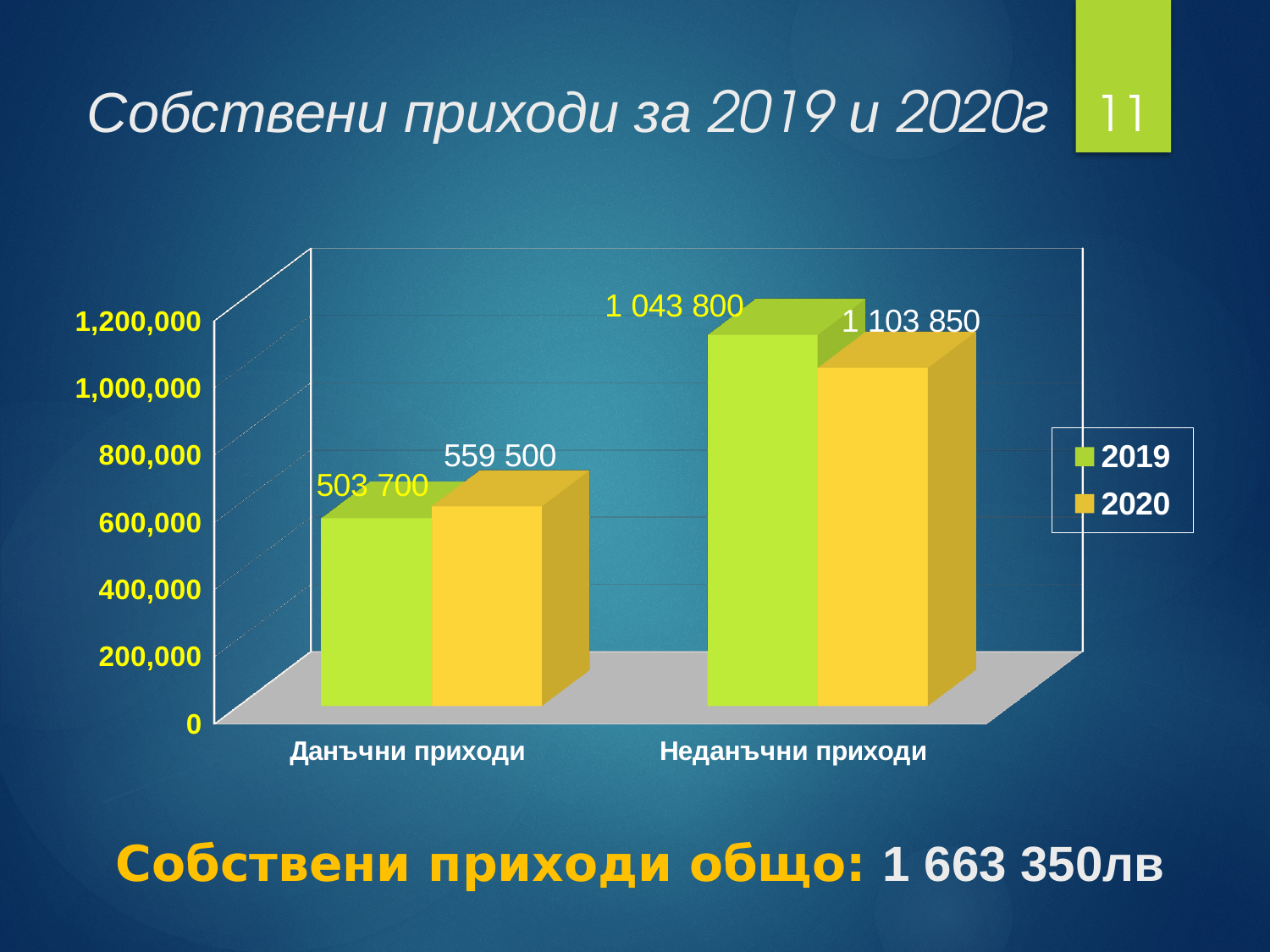

11
Собствени приходи за 2019 и 2020г

[unsupported chart]

Собствени приходи общо: 1 663 350лв